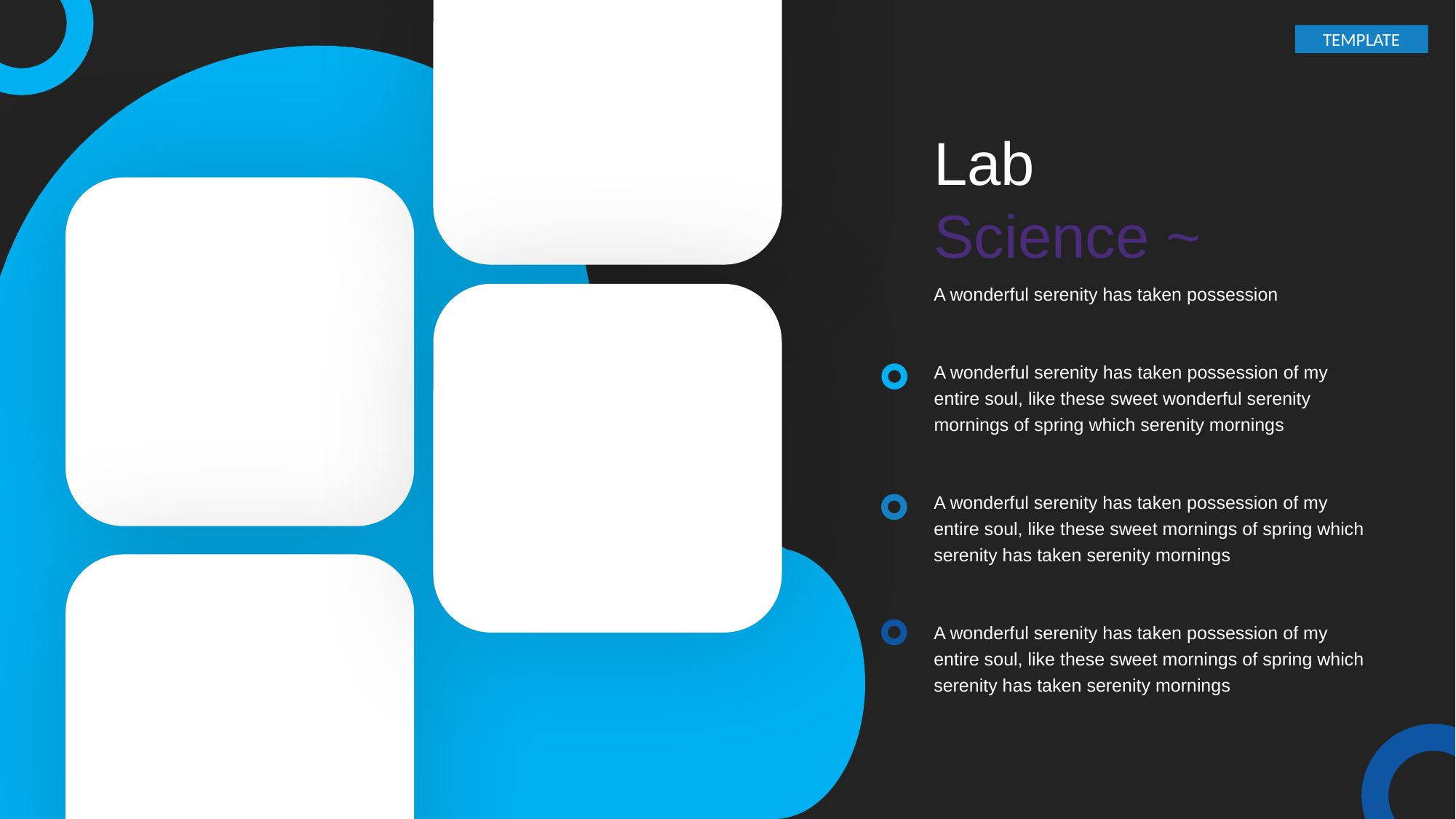

TEMPLATE

Lab
Science ~

A wonderful serenity has taken possession

A wonderful serenity has taken possession of my entire soul, like these sweet wonderful serenity mornings of spring which serenity mornings

A wonderful serenity has taken possession of my entire soul, like these sweet mornings of spring which serenity has taken serenity mornings

A wonderful serenity has taken possession of my entire soul, like these sweet mornings of spring which serenity has taken serenity mornings